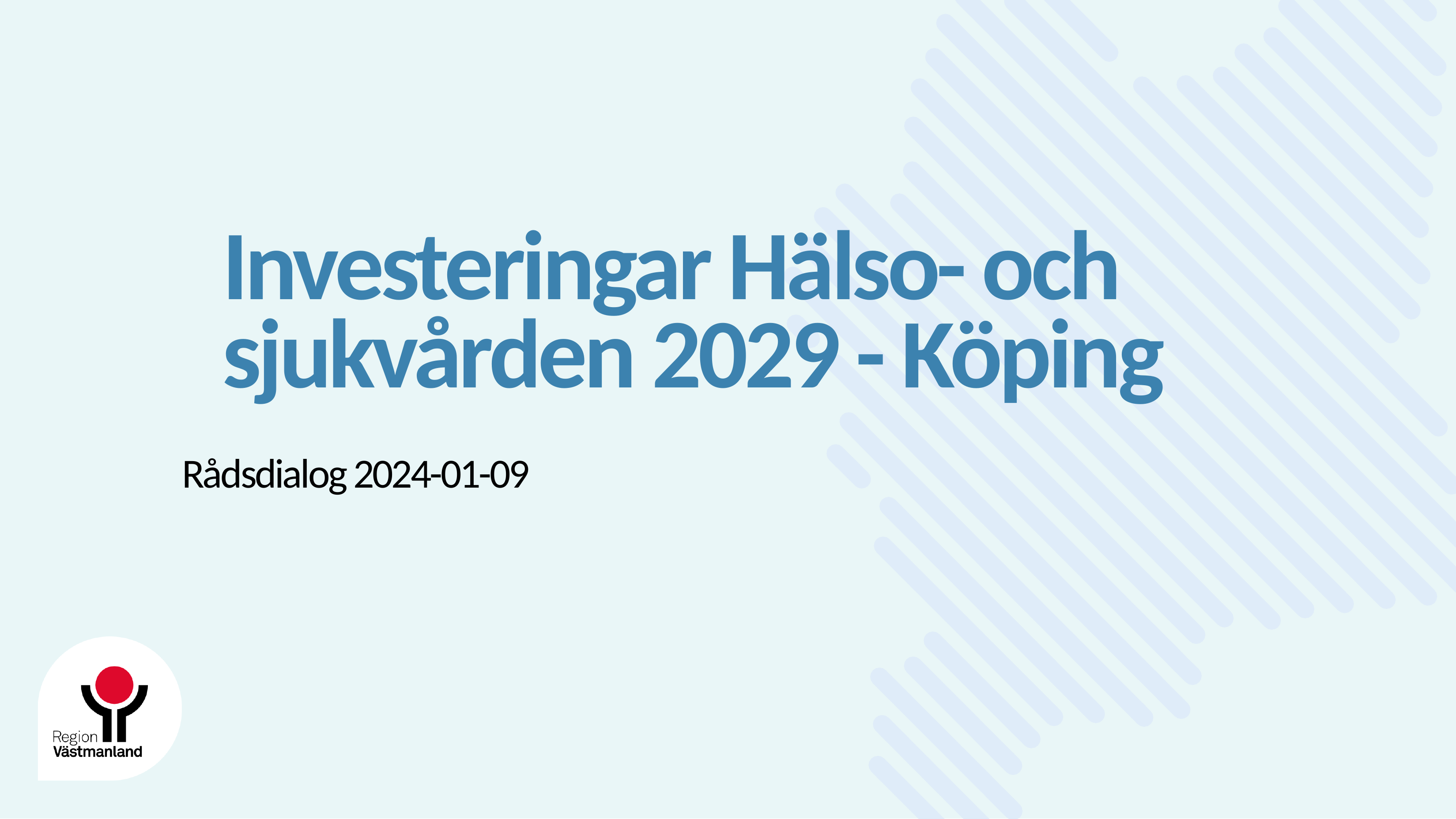

# Investeringar Hälso- och sjukvården 2029 - Köping
Rådsdialog 2024-01-09